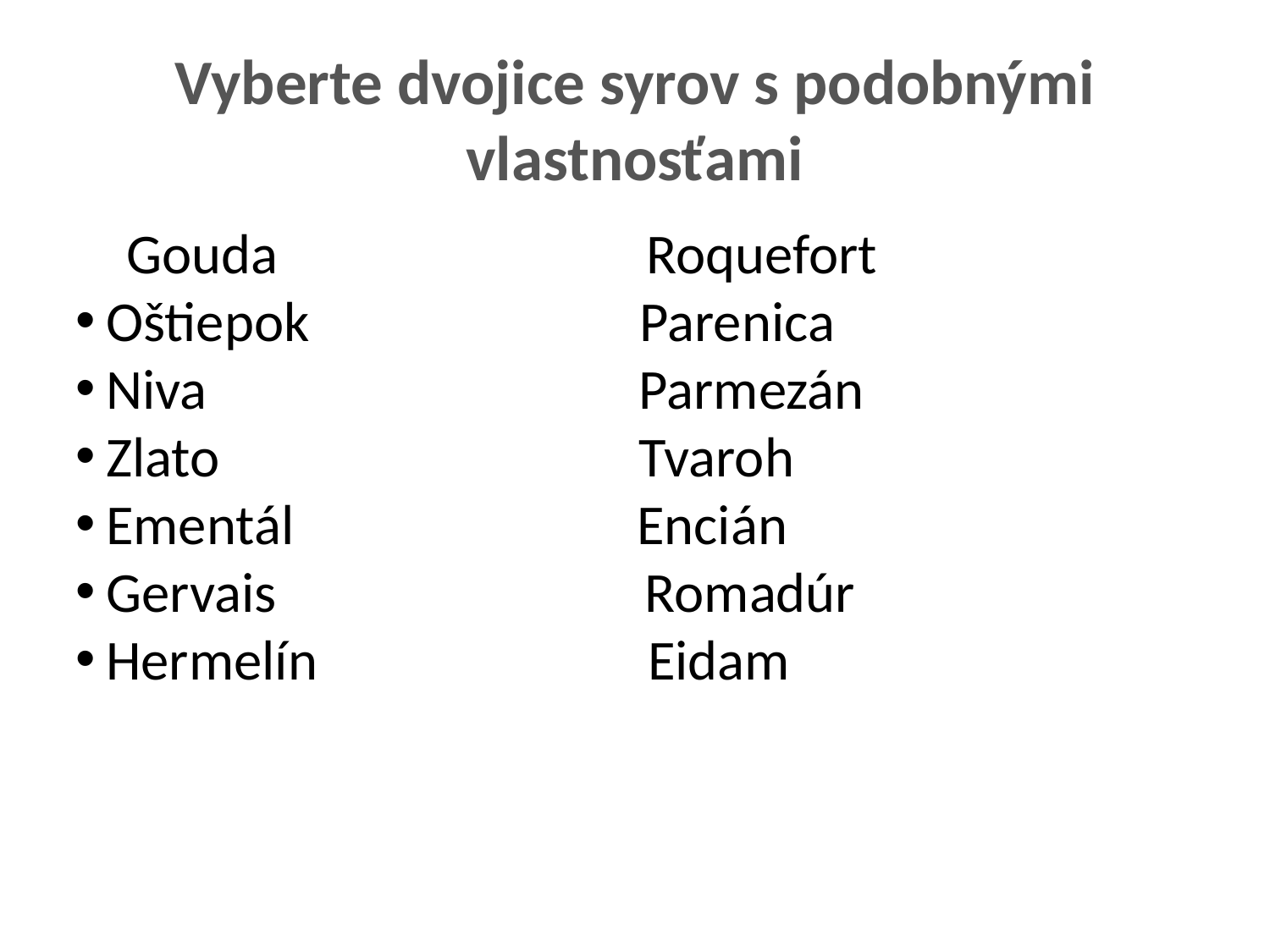

Vyberte dvojice syrov s podobnými vlastnosťami
    Gouda                             Roquefort
Oštiepok                          Parenica
Niva                                  Parmezán
Zlato                                 Tvaroh
Ementál                           Encián
Gervais                             Romadúr
Hermelín                          Eidam